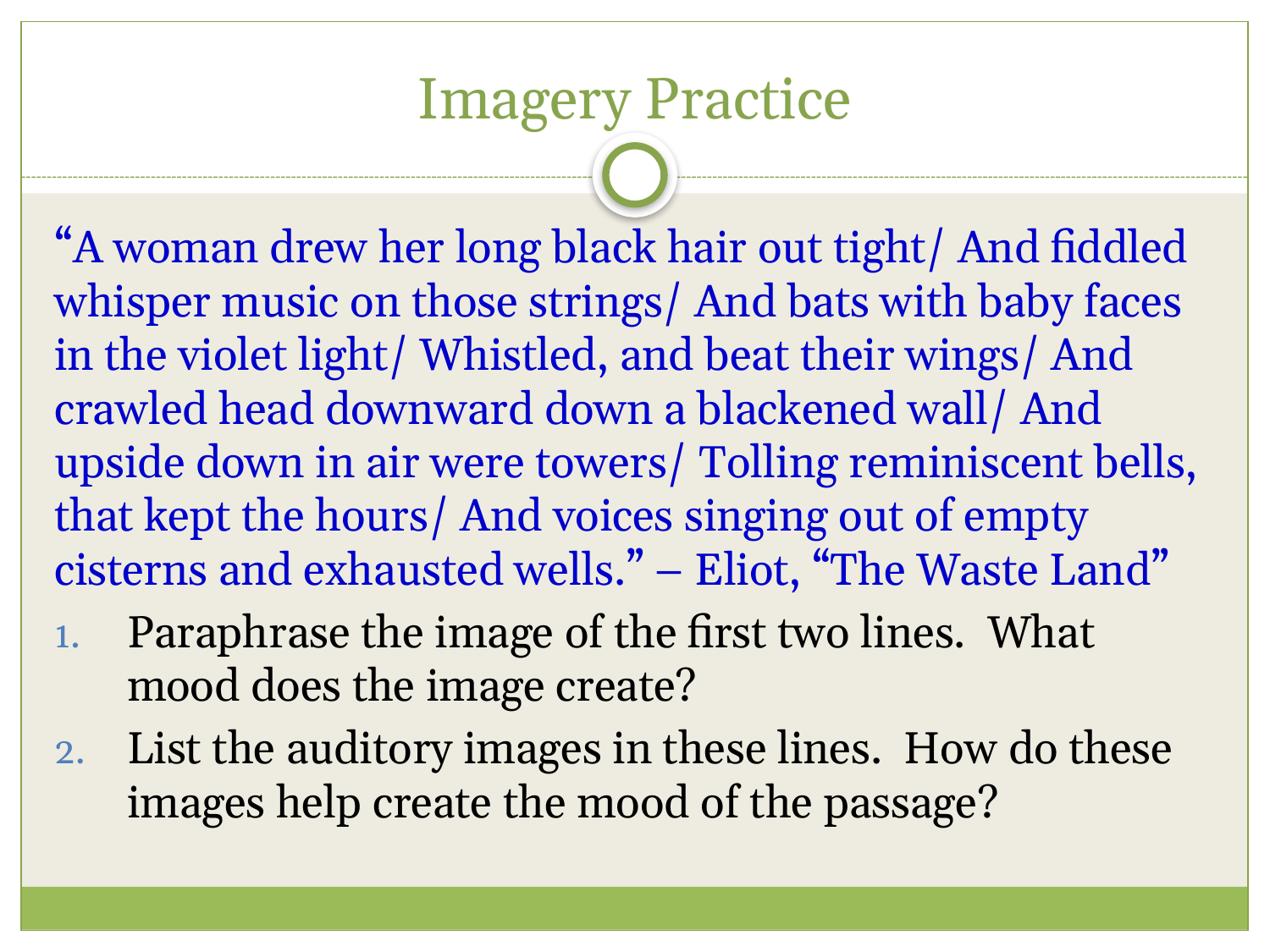

# Imagery Practice
“A woman drew her long black hair out tight/ And fiddled whisper music on those strings/ And bats with baby faces in the violet light/ Whistled, and beat their wings/ And crawled head downward down a blackened wall/ And upside down in air were towers/ Tolling reminiscent bells, that kept the hours/ And voices singing out of empty cisterns and exhausted wells.” – Eliot, “The Waste Land”
Paraphrase the image of the first two lines.  What mood does the image create?
List the auditory images in these lines.  How do these images help create the mood of the passage?